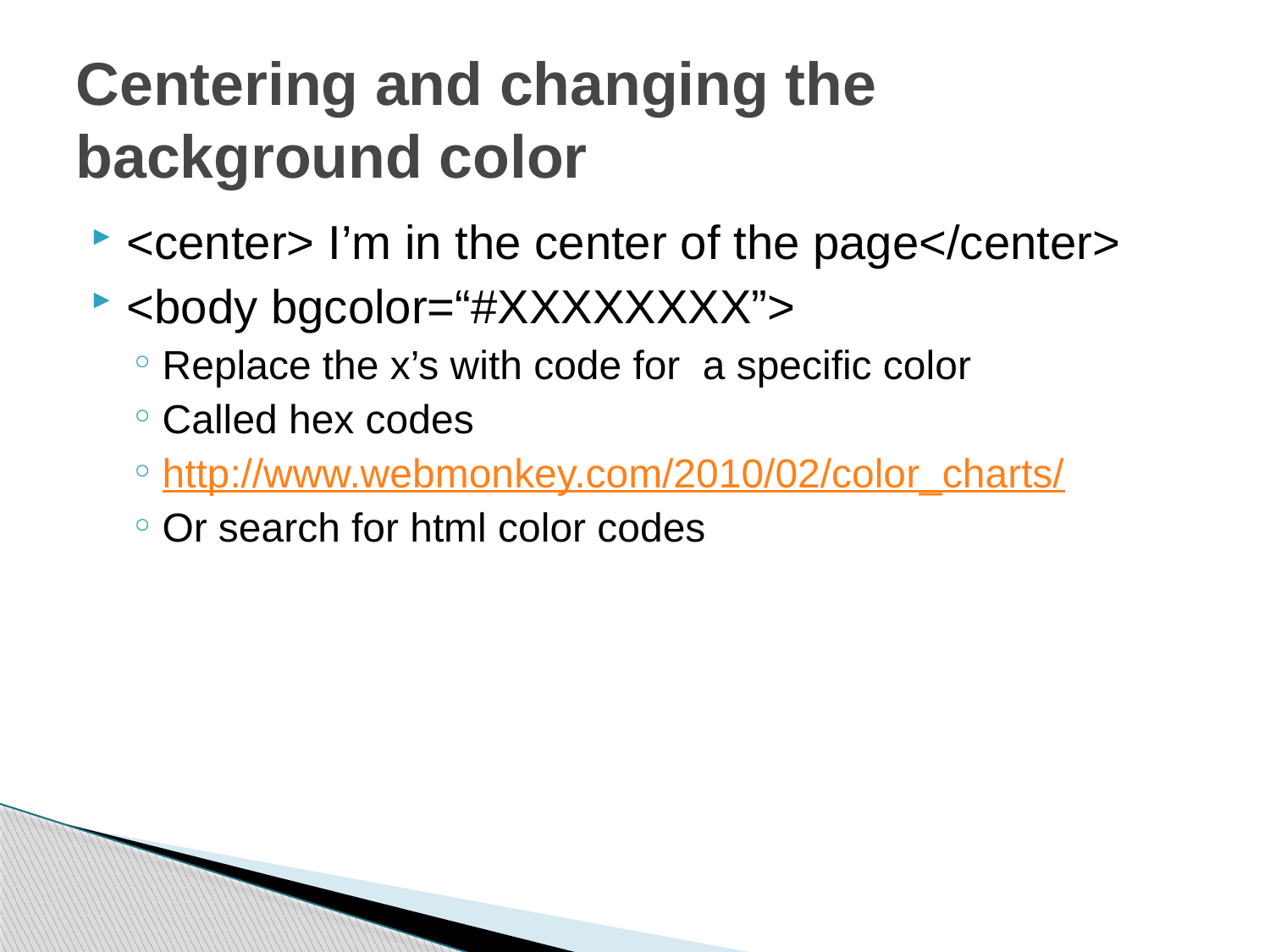

# Centering and changing the background color
<center> I’m in the center of the page</center>
<body bgcolor=“#XXXXXXXX”>
Replace the x’s with code for  a specific color
Called hex codes
http://www.webmonkey.com/2010/02/color_charts/
Or search for html color codes